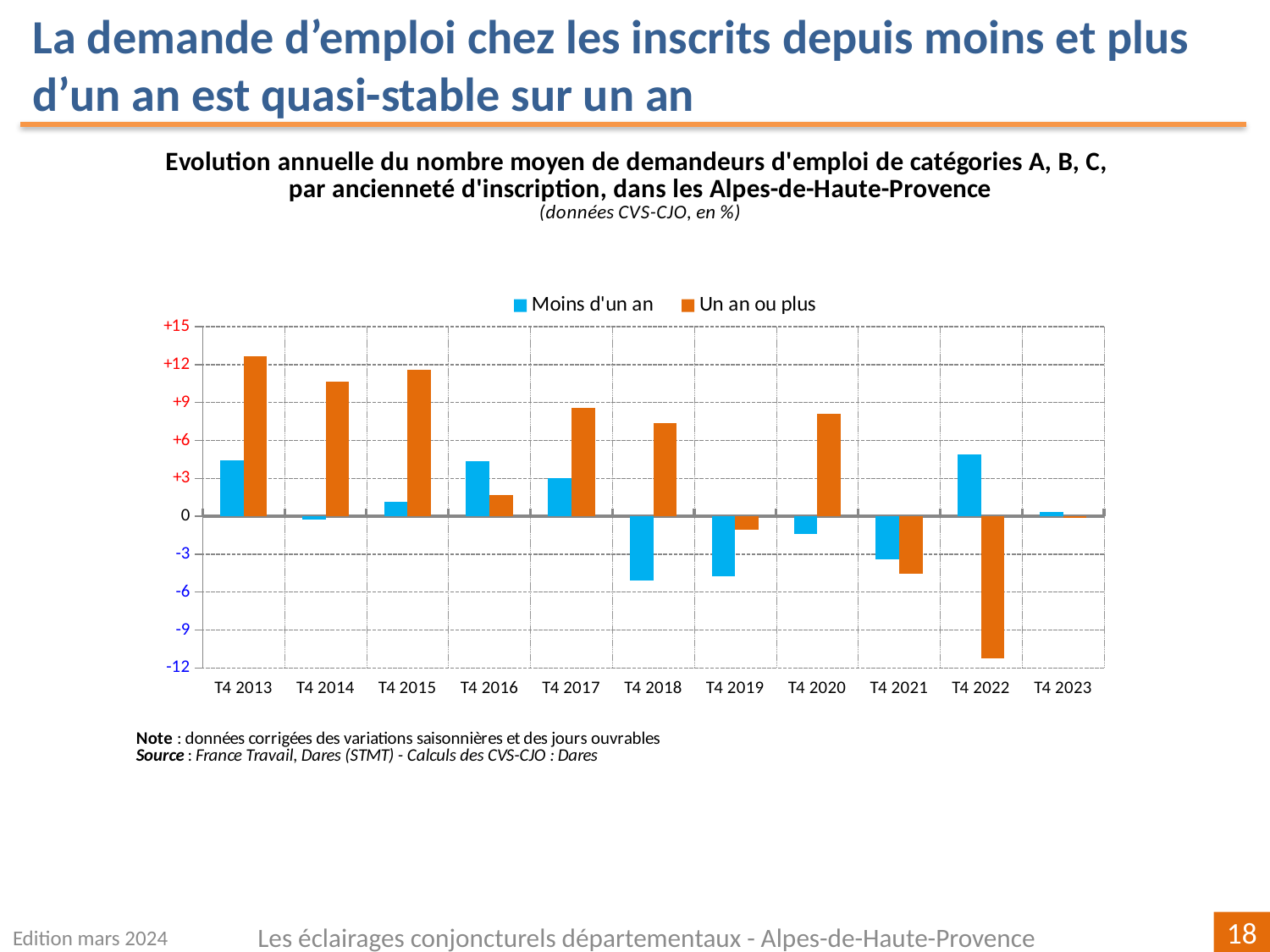

La demande d’emploi chez les inscrits depuis moins et plus d’un an est quasi-stable sur un an

### Chart

| Category |  |  |
|---|---|---|
| T4 2013 | 4.429586293355614 | 12.627986348122878 |
| T4 2014 | -0.2801120448179373 | 10.666666666666668 |
| T4 2015 | 1.1235955056179803 | 11.610076670317614 |
| T4 2016 | 4.36507936507935 | 1.6683022571148287 |
| T4 2017 | 3.041825095057038 | 8.59073359073359 |
| T4 2018 | -5.055350553505544 | 7.377777777777772 |
| T4 2019 | -4.780411970462484 | -1.0761589403973426 |
| T4 2020 | -1.4285714285714346 | 8.117154811715487 |
| T4 2021 | -3.39544513457557 | -4.52786377708978 |
| T4 2022 | 4.886412344620661 | -11.228212403729232 |
| T4 2023 | 0.3677973028197723 | -0.136986301369868 |
Edition mars 2024
Les éclairages conjoncturels départementaux - Alpes-de-Haute-Provence
18